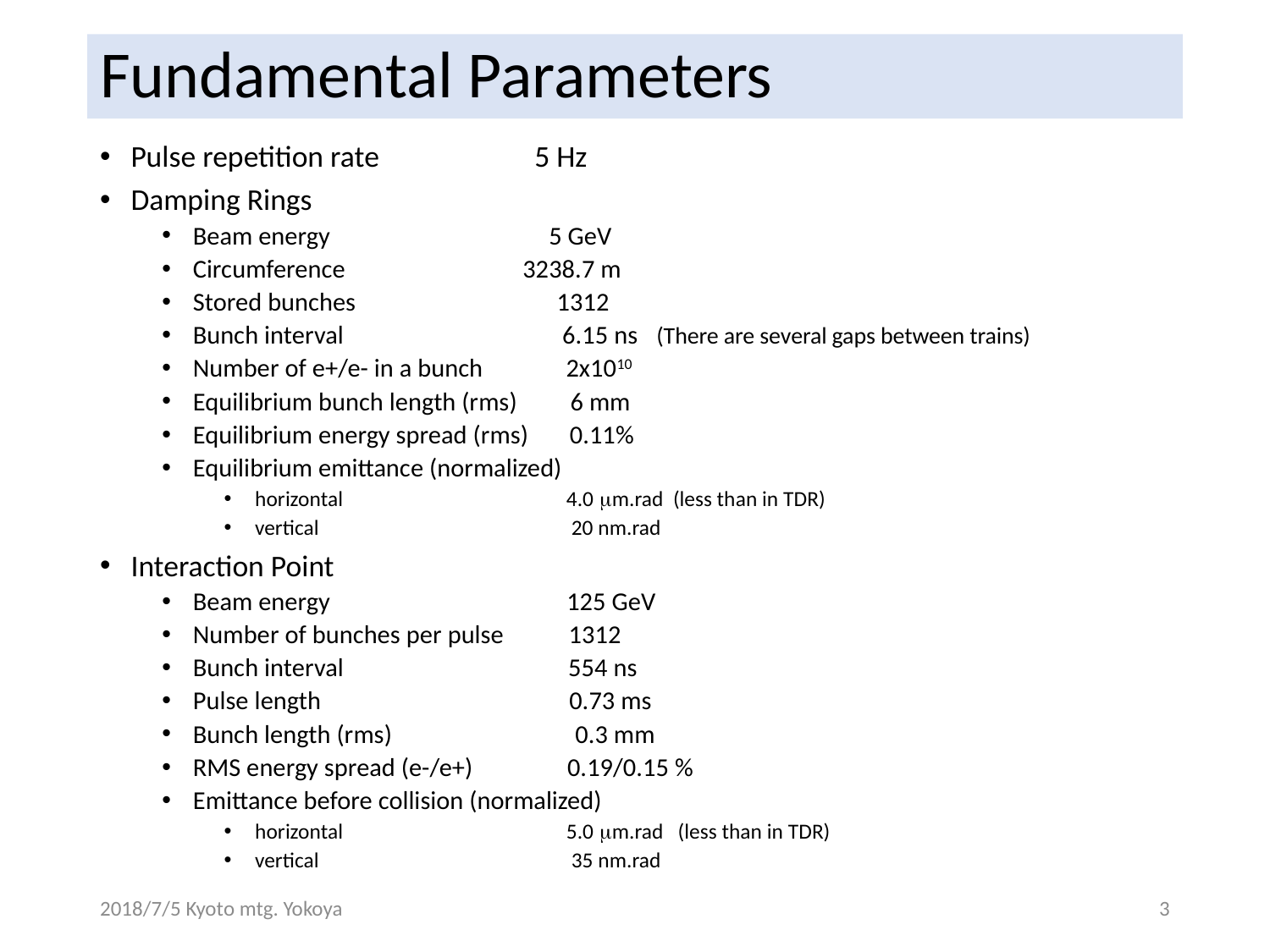

# Fundamental Parameters
Pulse repetition rate                       5 Hz
Damping Rings
Beam energy                                     5 GeV
Circumference                              3238.7 m
Stored bunches                                  1312
Bunch interval                                     6.15 ns   (There are several gaps between trains)
Number of e+/e- in a bunch              2x1010
Equilibrium bunch length (rms)         6 mm
Equilibrium energy spread (rms)       0.11%
Equilibrium emittance (normalized)
horizontal                                              4.0 μm.rad  (less than in TDR)
vertical                                                    20 nm.rad
Interaction Point
Beam energy                                        125 GeV
Number of bunches per pulse           1312
Bunch interval                                      554 ns
Pulse length                                          0.73 ms
Bunch length (rms)                               0.3 mm
RMS energy spread (e-/e+)                0.19/0.15 %
Emittance before collision (normalized)
horizontal                                              5.0 μm.rad   (less than in TDR)
vertical                                                    35 nm.rad

2018/7/5 Kyoto mtg. Yokoya
3